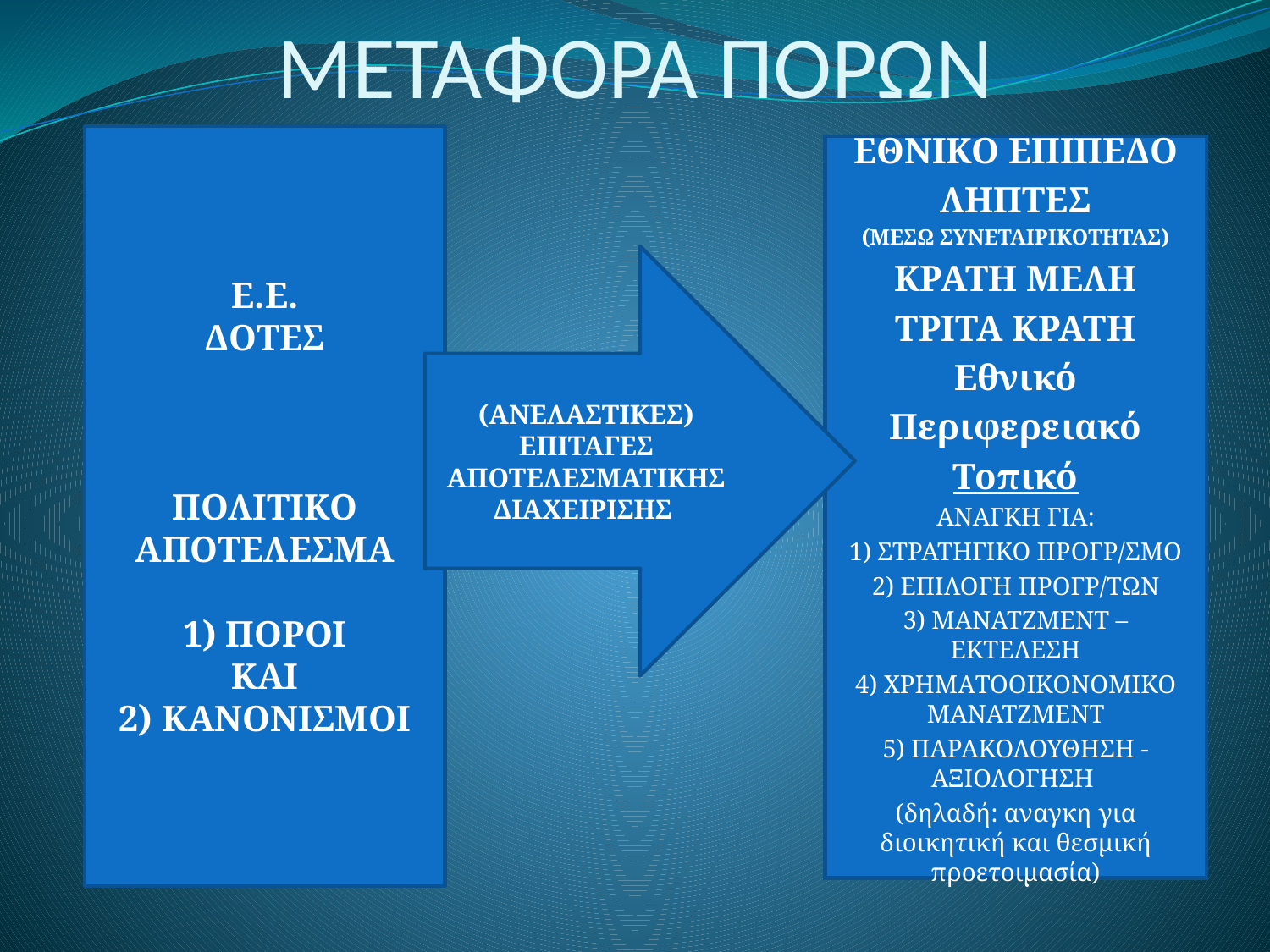

# ΜΕΤΑΦΟΡΑ ΠΟΡΩΝ
Ε.Ε.
ΔΟΤΕΣ

ΠΟΛΙΤΙΚΟ ΑΠΟΤΕΛΕΣΜΑ

1) ΠΟΡΟΙ
ΚΑΙ
2) ΚΑΝΟΝΙΣΜΟΙ
ΕΘΝΙΚΟ ΕΠΙΠΕΔΟ
ΛΗΠΤΕΣ
(ΜΕΣΩ ΣΥΝΕΤΑΙΡΙΚΟΤΗΤΑΣ)
ΚΡΑΤΗ ΜΕΛΗ
ΤΡΙΤΑ ΚΡΑΤΗ
Εθνικό
Περιφερειακό
Τοπικό
ΑΝΑΓΚΗ ΓΙΑ:
1) ΣΤΡΑΤΗΓΙΚΟ ΠΡΟΓΡ/ΣΜΟ
2) ΕΠΙΛΟΓΗ ΠΡΟΓΡ/ΤΩΝ
3) ΜΑΝΑΤΖΜΕΝΤ – ΕΚΤΕΛΕΣΗ
4) ΧΡΗMAΤΟΟΙΚΟΝΟΜΙΚΟ ΜΑΝΑΤΖΜΕΝΤ
5) ΠΑΡΑΚΟΛΟΥΘΗΣΗ -ΑΞΙΟΛΟΓΗΣΗ
(δηλαδή: αναγκη για διοικητική και θεσμική προετοιμασία)
(ΑΝΕΛΑΣΤΙΚΕΣ) ΕΠΙΤΑΓΕΣ
ΑΠΟΤΕΛΕΣΜΑΤΙΚΗΣ ΔΙΑΧΕΙΡΙΣΗΣ